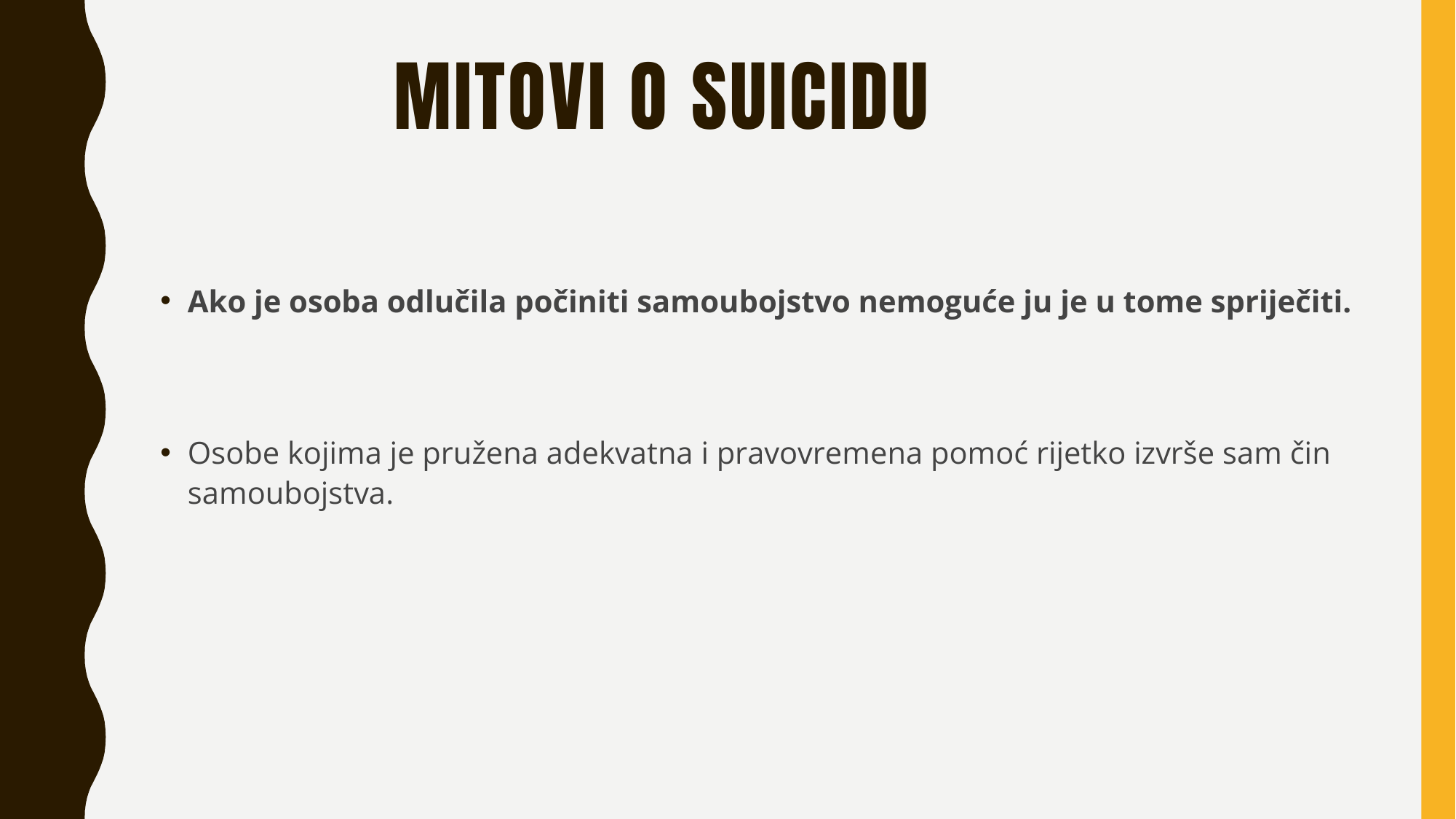

# MITOVI O SUICIDU
Ako je osoba odlučila počiniti samoubojstvo nemoguće ju je u tome spriječiti.

Osobe kojima je pružena adekvatna i pravovremena pomoć rijetko izvrše sam čin samoubojstva.